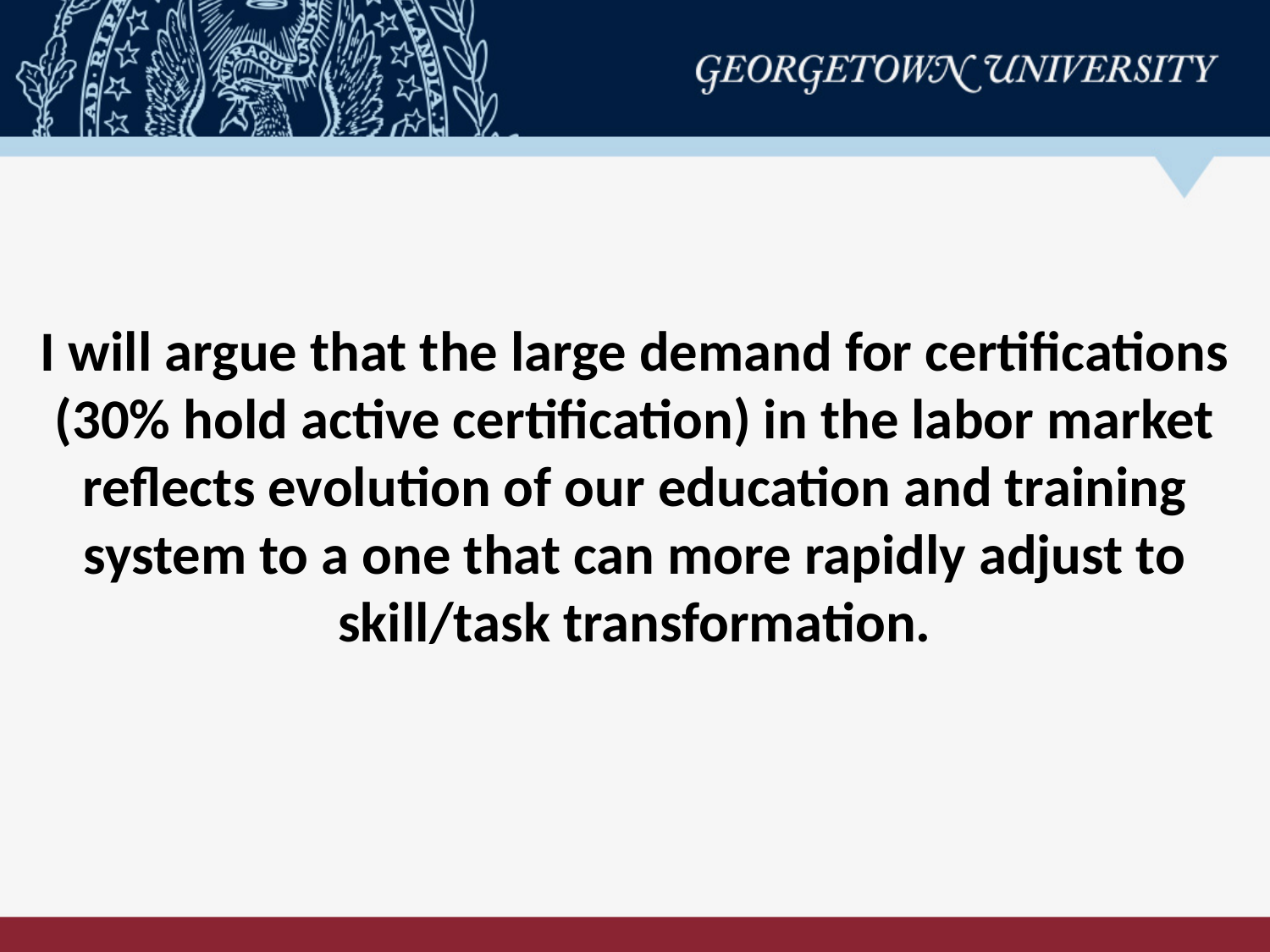

I will argue that the large demand for certifications (30% hold active certification) in the labor market reflects evolution of our education and training system to a one that can more rapidly adjust to skill/task transformation.